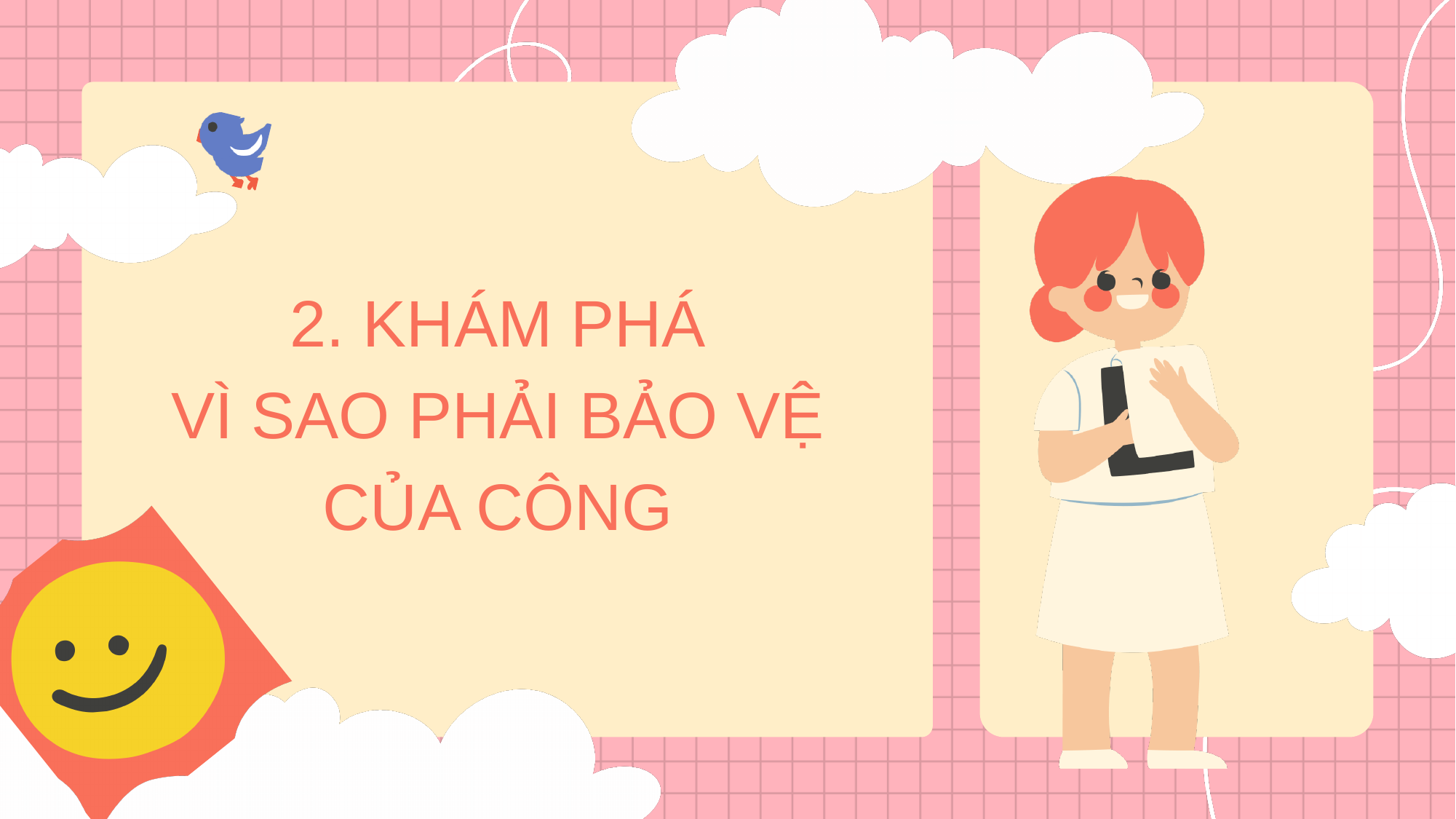

2. KHÁM PHÁ
VÌ SAO PHẢI BẢO VỆ
CỦA CÔNG